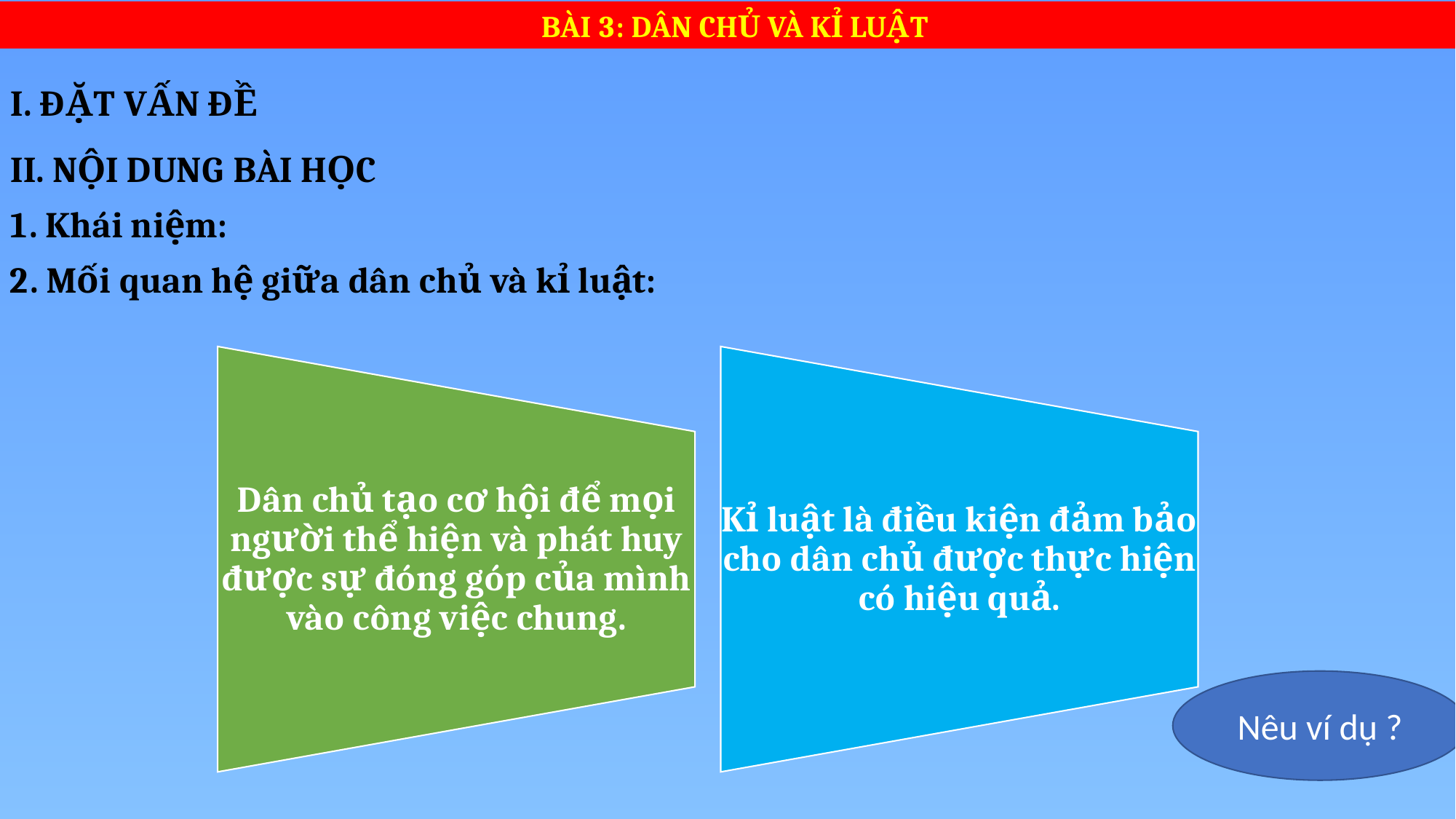

BÀI 3: DÂN CHỦ VÀ KỈ LUẬT
I. ĐẶT VẤN ĐỀ
II. NỘI DUNG BÀI HỌC
1. Khái niệm:
2. Mối quan hệ giữa dân chủ và kỉ luật:
Dân chủ tạo cơ hội để mọi người thể hiện và phát huy được sự đóng góp của mình vào công việc chung.
Kỉ luật là điều kiện đảm bảo cho dân chủ được thực hiện có hiệu quả.
Nêu ví dụ ?